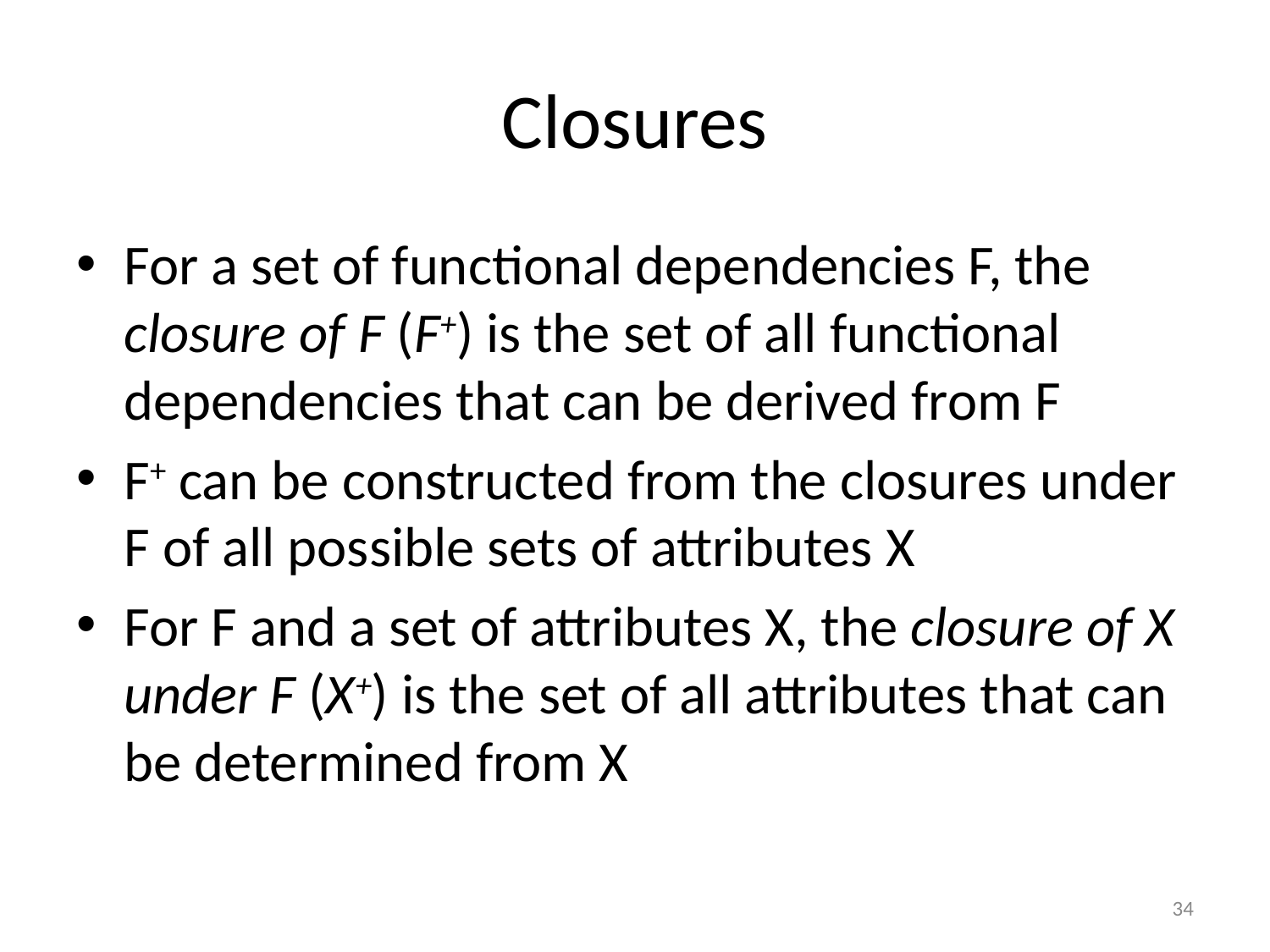

# Closures
For a set of functional dependencies F, the closure of F (F+) is the set of all functional dependencies that can be derived from F
F+ can be constructed from the closures under F of all possible sets of attributes X
For F and a set of attributes X, the closure of X under F (X+) is the set of all attributes that can be determined from X
34